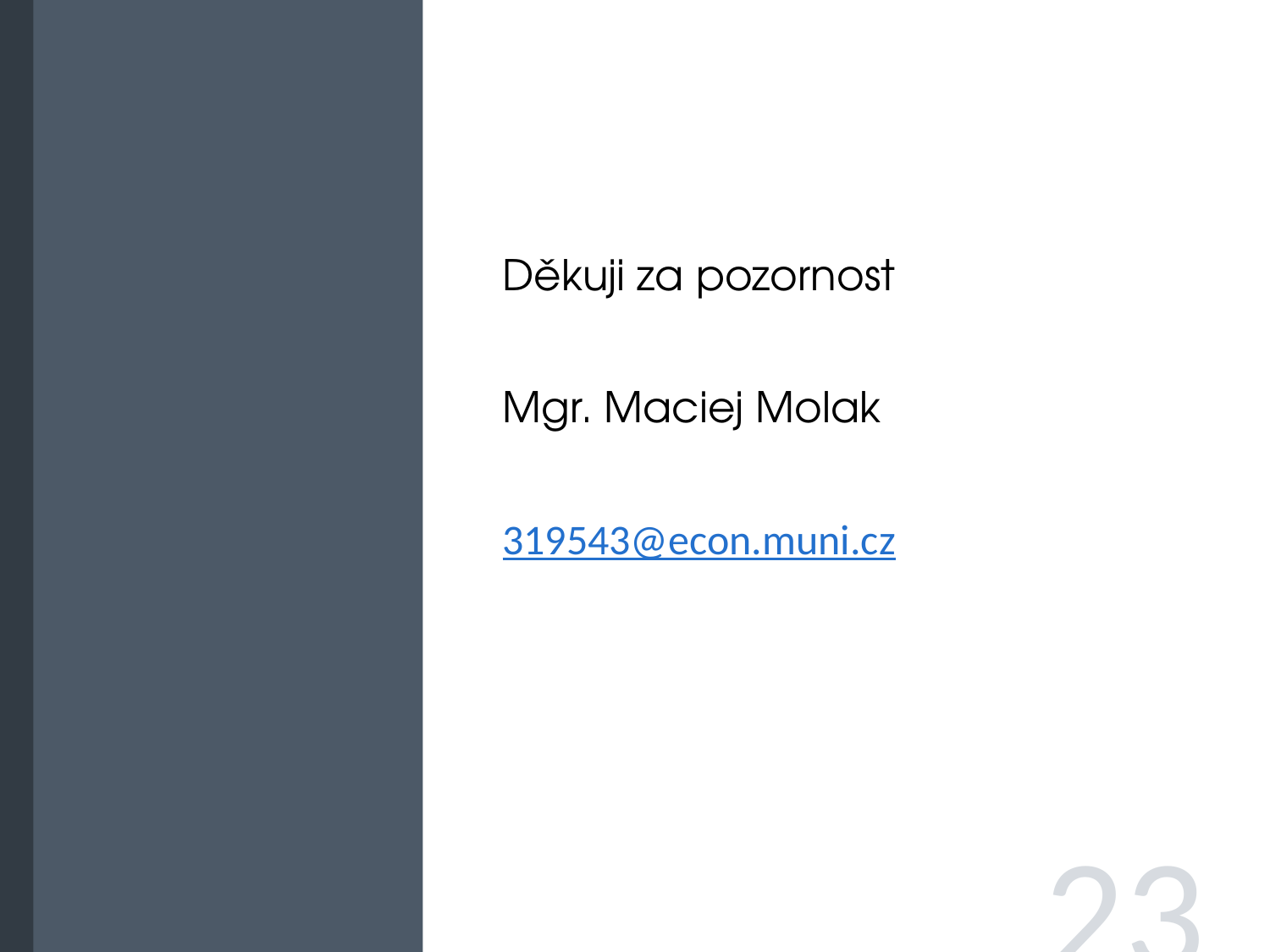

Děkuji za pozornost

Mgr. Maciej Molak

319543@econ.muni.cz

23